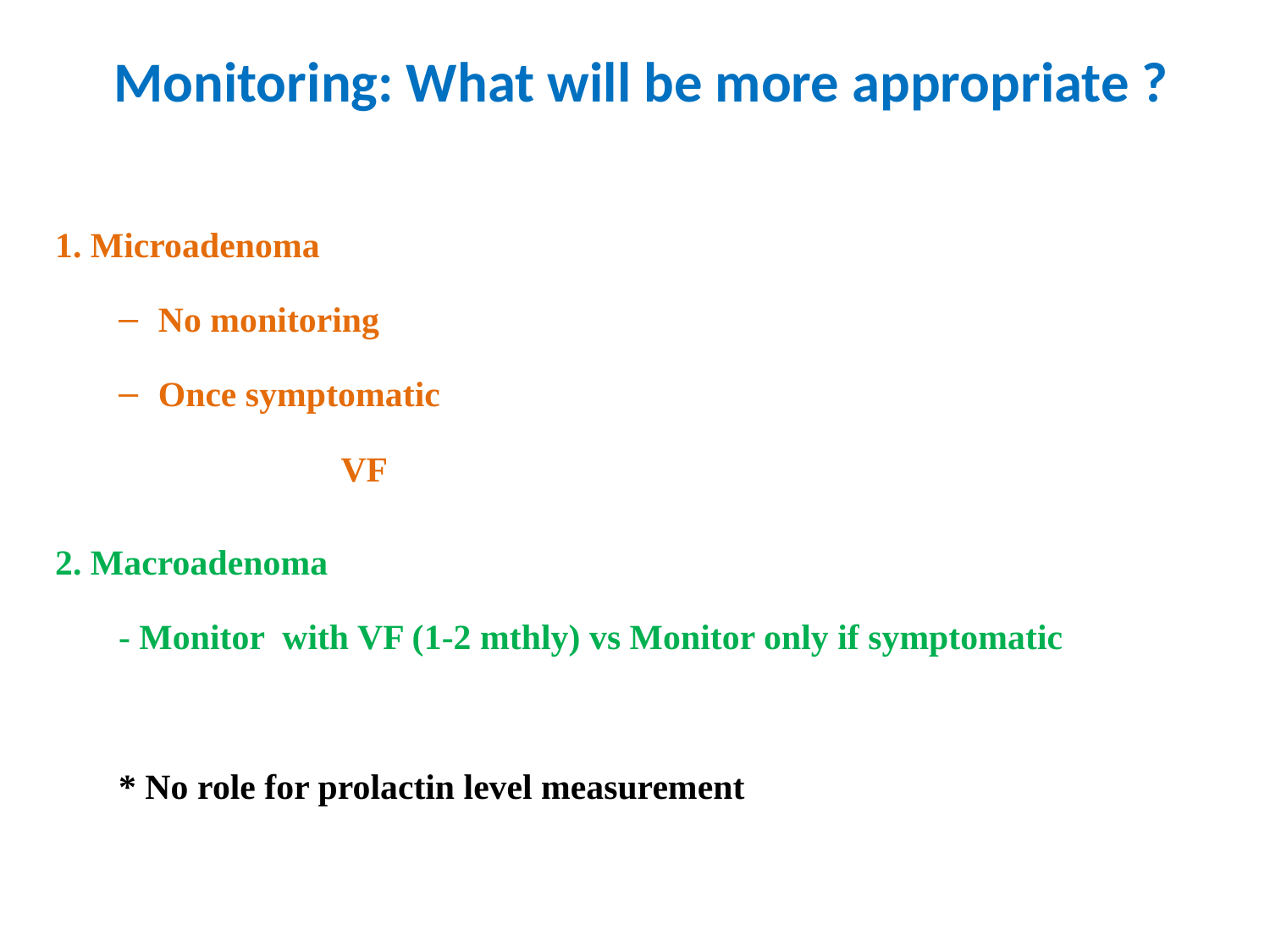

# Monitoring: What will be more appropriate ?
1. Microadenoma
No monitoring
Once symptomatic
		VF

2. Macroadenoma
- Monitor  with VF (1-2 mthly) vs Monitor only if symptomatic

* No role for prolactin level measurement